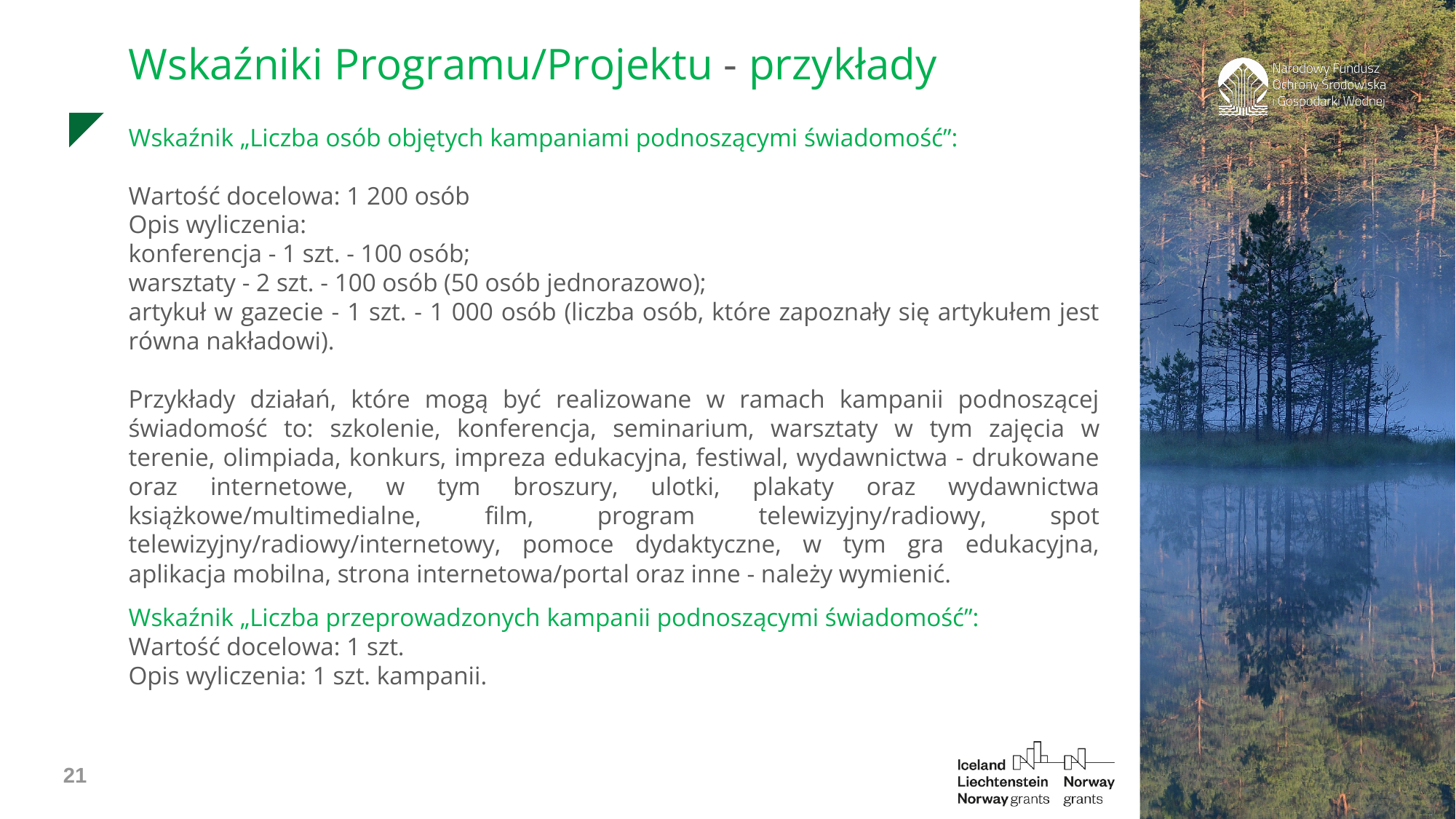

Wskaźniki Programu/Projektu - przykłady

Wskaźnik „Liczba osób objętych kampaniami podnoszącymi świadomość”:

Wartość docelowa: 1 200 osób
Opis wyliczenia:
konferencja - 1 szt. - 100 osób;
warsztaty - 2 szt. - 100 osób (50 osób jednorazowo);
artykuł w gazecie - 1 szt. - 1 000 osób (liczba osób, które zapoznały się artykułem jest równa nakładowi).

Przykłady działań, które mogą być realizowane w ramach kampanii podnoszącej świadomość to: szkolenie, konferencja, seminarium, warsztaty w tym zajęcia w terenie, olimpiada, konkurs, impreza edukacyjna, festiwal, wydawnictwa - drukowane oraz internetowe, w tym broszury, ulotki, plakaty oraz wydawnictwa książkowe/multimedialne, film, program telewizyjny/radiowy, spot telewizyjny/radiowy/internetowy, pomoce dydaktyczne, w tym gra edukacyjna, aplikacja mobilna, strona internetowa/portal oraz inne - należy wymienić.
Wskaźnik „Liczba przeprowadzonych kampanii podnoszącymi świadomość”:
Wartość docelowa: 1 szt.
Opis wyliczenia: 1 szt. kampanii.